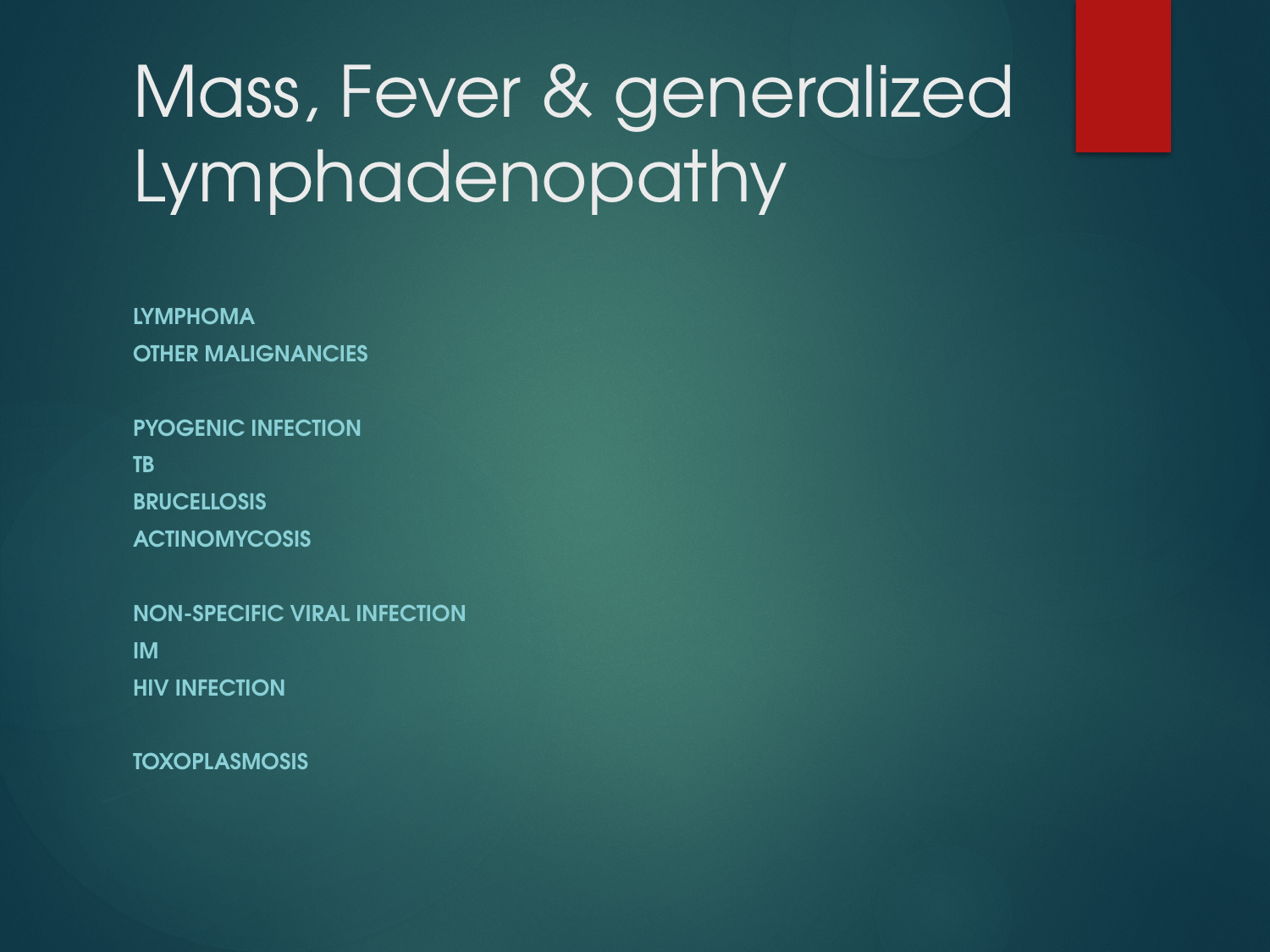

# Mass, Fever & generalized Lymphadenopathy
Lymphoma
Other Malignancies

Pyogenic infection
Tb
Brucellosis
Actinomycosis

Non-specific viral infection
Im
Hiv Infection

Toxoplasmosis